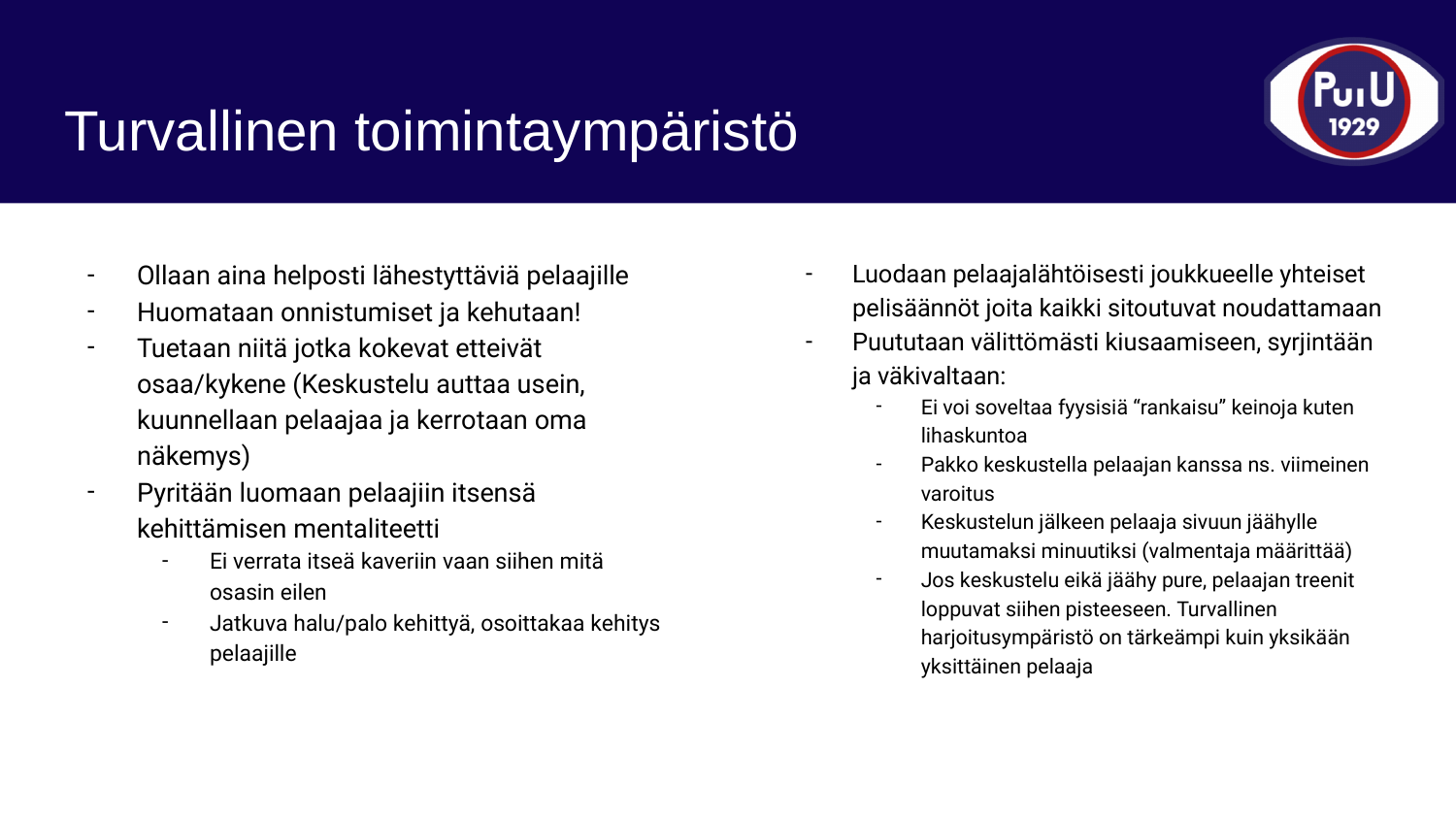

# Turvallinen toimintaympäristö
Ollaan aina helposti lähestyttäviä pelaajille
Huomataan onnistumiset ja kehutaan!
Tuetaan niitä jotka kokevat etteivät osaa/kykene (Keskustelu auttaa usein, kuunnellaan pelaajaa ja kerrotaan oma näkemys)
Pyritään luomaan pelaajiin itsensä kehittämisen mentaliteetti
Ei verrata itseä kaveriin vaan siihen mitä osasin eilen
Jatkuva halu/palo kehittyä, osoittakaa kehitys pelaajille
Luodaan pelaajalähtöisesti joukkueelle yhteiset pelisäännöt joita kaikki sitoutuvat noudattamaan
Puututaan välittömästi kiusaamiseen, syrjintään ja väkivaltaan:
Ei voi soveltaa fyysisiä “rankaisu” keinoja kuten lihaskuntoa
Pakko keskustella pelaajan kanssa ns. viimeinen varoitus
Keskustelun jälkeen pelaaja sivuun jäähylle muutamaksi minuutiksi (valmentaja määrittää)
Jos keskustelu eikä jäähy pure, pelaajan treenit loppuvat siihen pisteeseen. Turvallinen harjoitusympäristö on tärkeämpi kuin yksikään yksittäinen pelaaja